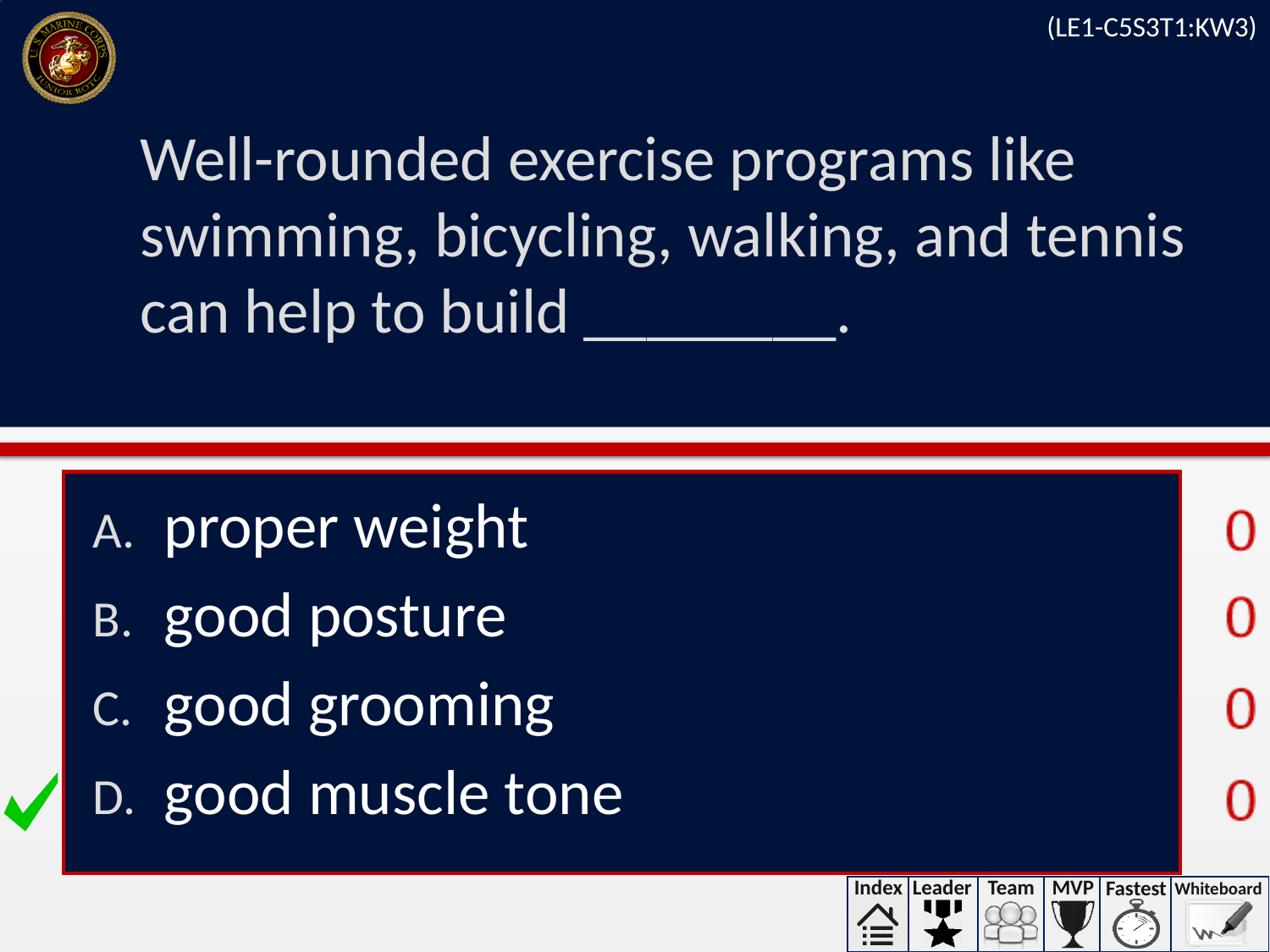

(LE1-C5S3T1:KW3)
# Well-rounded exercise programs like swimming, bicycling, walking, and tennis can help to build ________.
proper weight
good posture
good grooming
good muscle tone